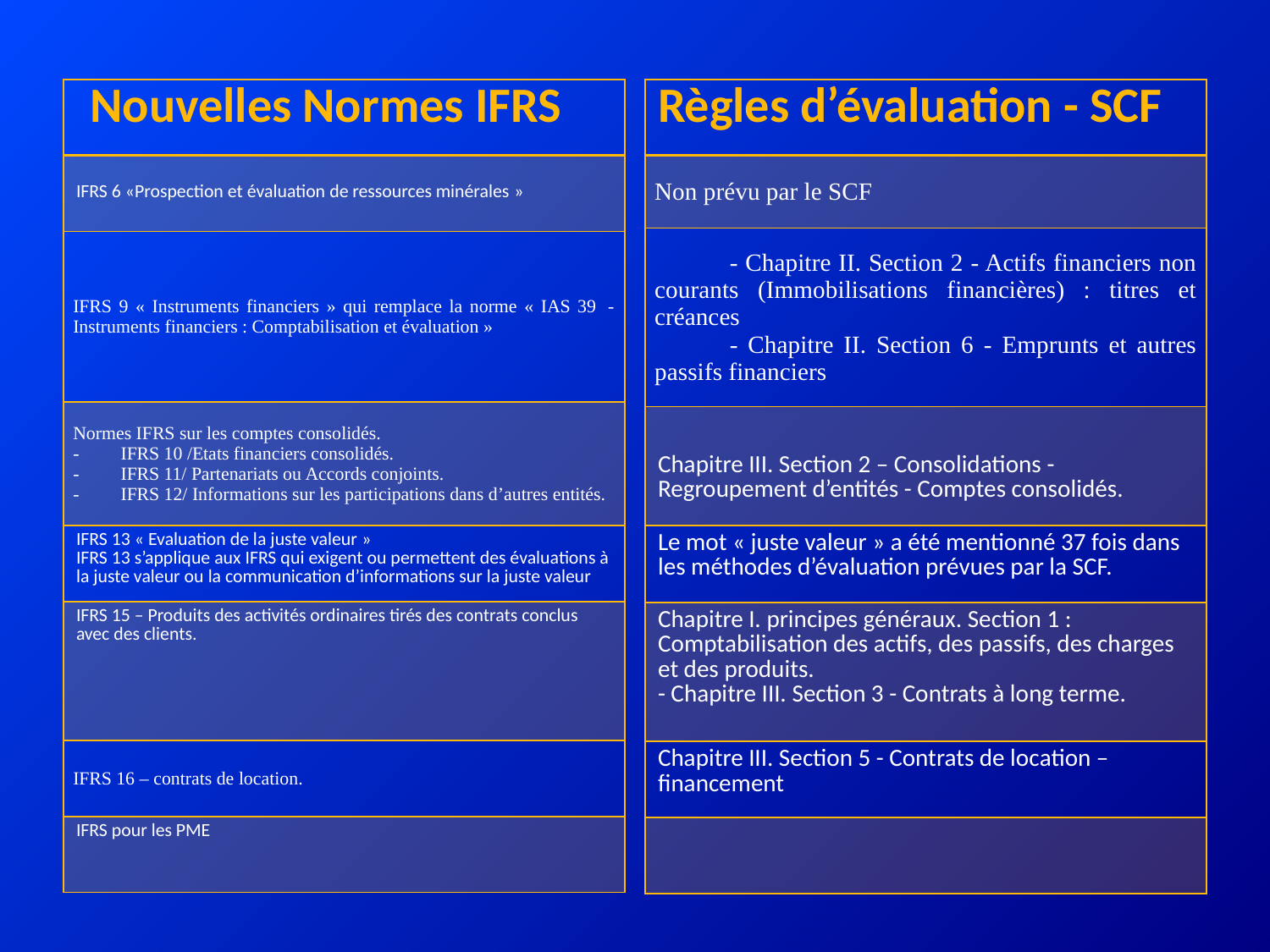

| Nouvelles Normes IFRS |
| --- |
| IFRS 6 «Prospection et évaluation de ressources minérales » |
| IFRS 9 « Instruments financiers » qui remplace la norme « IAS 39  - Instruments financiers : Comptabilisation et évaluation » |
| Normes IFRS sur les comptes consolidés. IFRS 10 /Etats financiers consolidés. IFRS 11/ Partenariats ou Accords conjoints. IFRS 12/ Informations sur les participations dans d’autres entités. |
| IFRS 13 « Evaluation de la juste valeur » IFRS 13 s’applique aux IFRS qui exigent ou permettent des évaluations à la juste valeur ou la communication d’informations sur la juste valeur |
| IFRS 15 – Produits des activités ordinaires tirés des contrats conclus avec des clients. |
| IFRS 16 – contrats de location. |
| IFRS pour les PME |
| Règles d’évaluation - SCF |
| --- |
| Non prévu par le SCF |
| - Chapitre II. Section 2 - Actifs financiers non courants (Immobilisations financières) : titres et créances - Chapitre II. Section 6 - Emprunts et autres passifs financiers |
| Chapitre III. Section 2 – Consolidations - Regroupement d’entités - Comptes consolidés. |
| Le mot « juste valeur » a été mentionné 37 fois dans les méthodes d’évaluation prévues par la SCF. |
| Chapitre I. principes généraux. Section 1 : Comptabilisation des actifs, des passifs, des charges et des produits. - Chapitre III. Section 3 - Contrats à long terme. |
| Chapitre III. Section 5 - Contrats de location – financement |
|  |